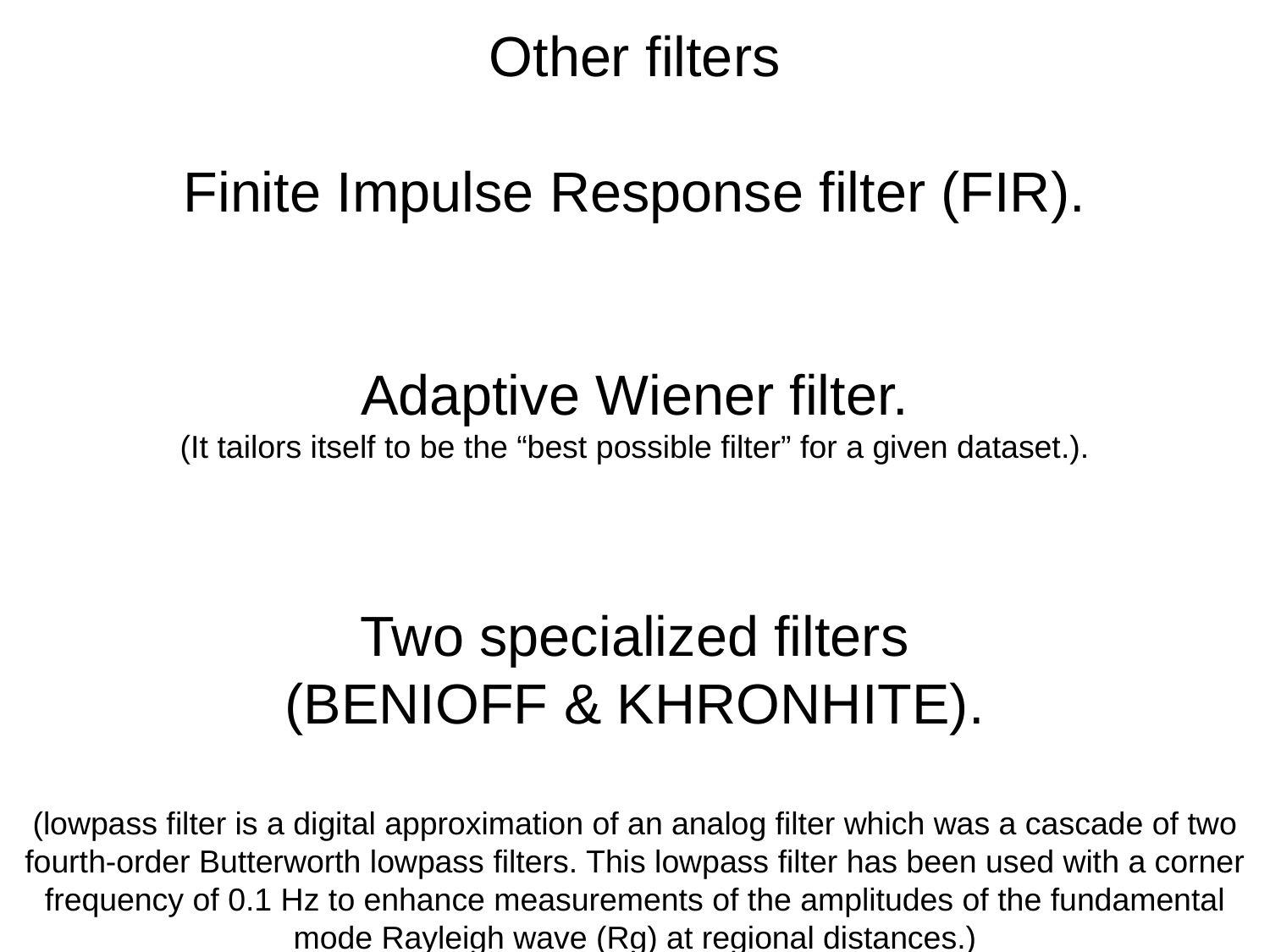

Other filters

Finite Impulse Response filter (FIR).

Adaptive Wiener filter.
(It tailors itself to be the “best possible filter” for a given dataset.).

Two specialized filters
(BENIOFF & KHRONHITE).

(lowpass filter is a digital approximation of an analog filter which was a cascade of two fourth-order Butterworth lowpass filters. This lowpass filter has been used with a corner frequency of 0.1 Hz to enhance measurements of the amplitudes of the fundamental mode Rayleigh wave (Rg) at regional distances.)